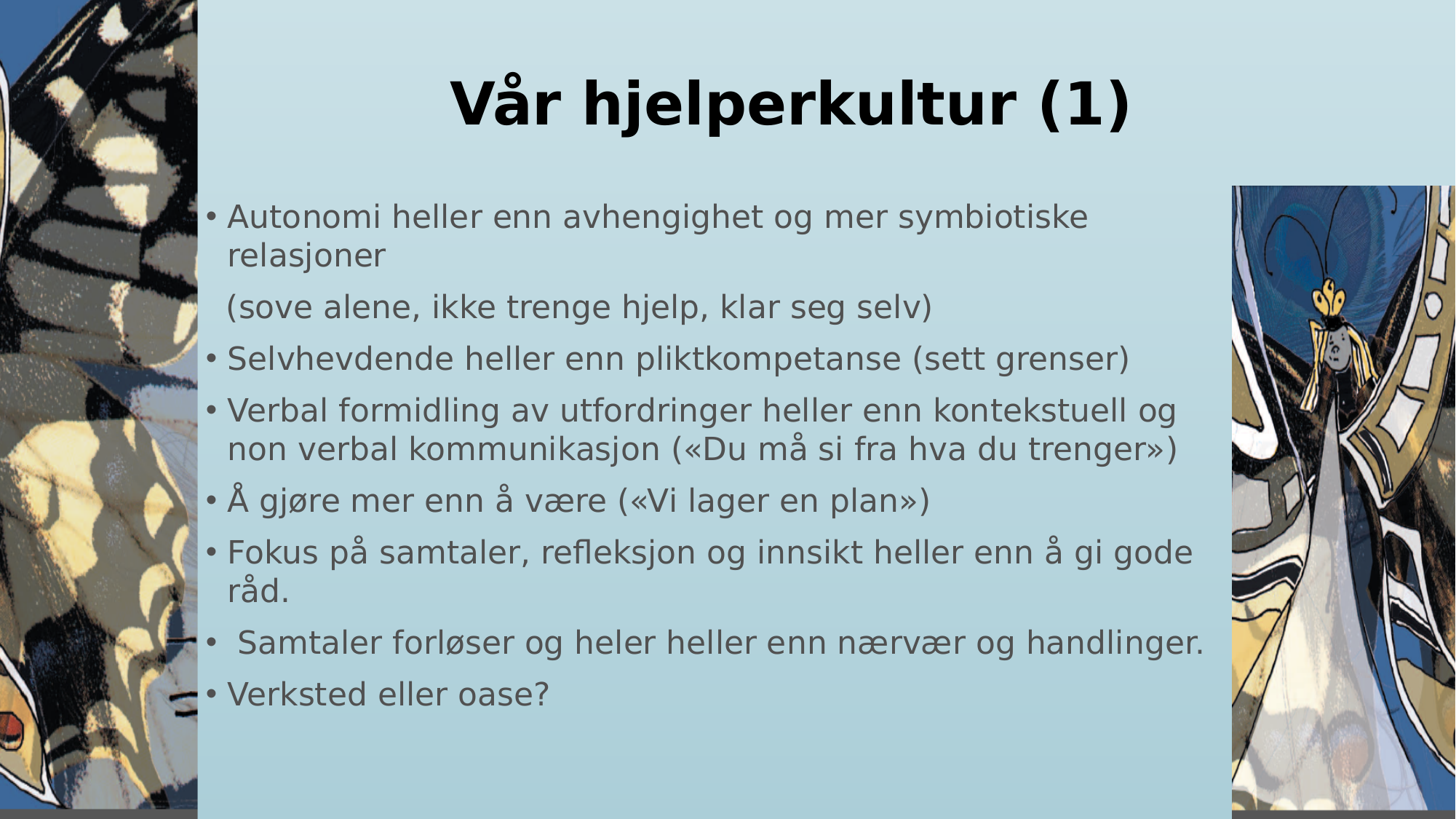

# Vår hjelperkultur (1)
Autonomi heller enn avhengighet og mer symbiotiske relasjoner
  (sove alene, ikke trenge hjelp, klar seg selv)
Selvhevdende heller enn pliktkompetanse (sett grenser)
Verbal formidling av utfordringer heller enn kontekstuell og non verbal kommunikasjon («Du må si fra hva du trenger»)
Å gjøre mer enn å være («Vi lager en plan»)
Fokus på samtaler, refleksjon og innsikt heller enn å gi gode råd.
 Samtaler forløser og heler heller enn nærvær og handlinger.
Verksted eller oase?